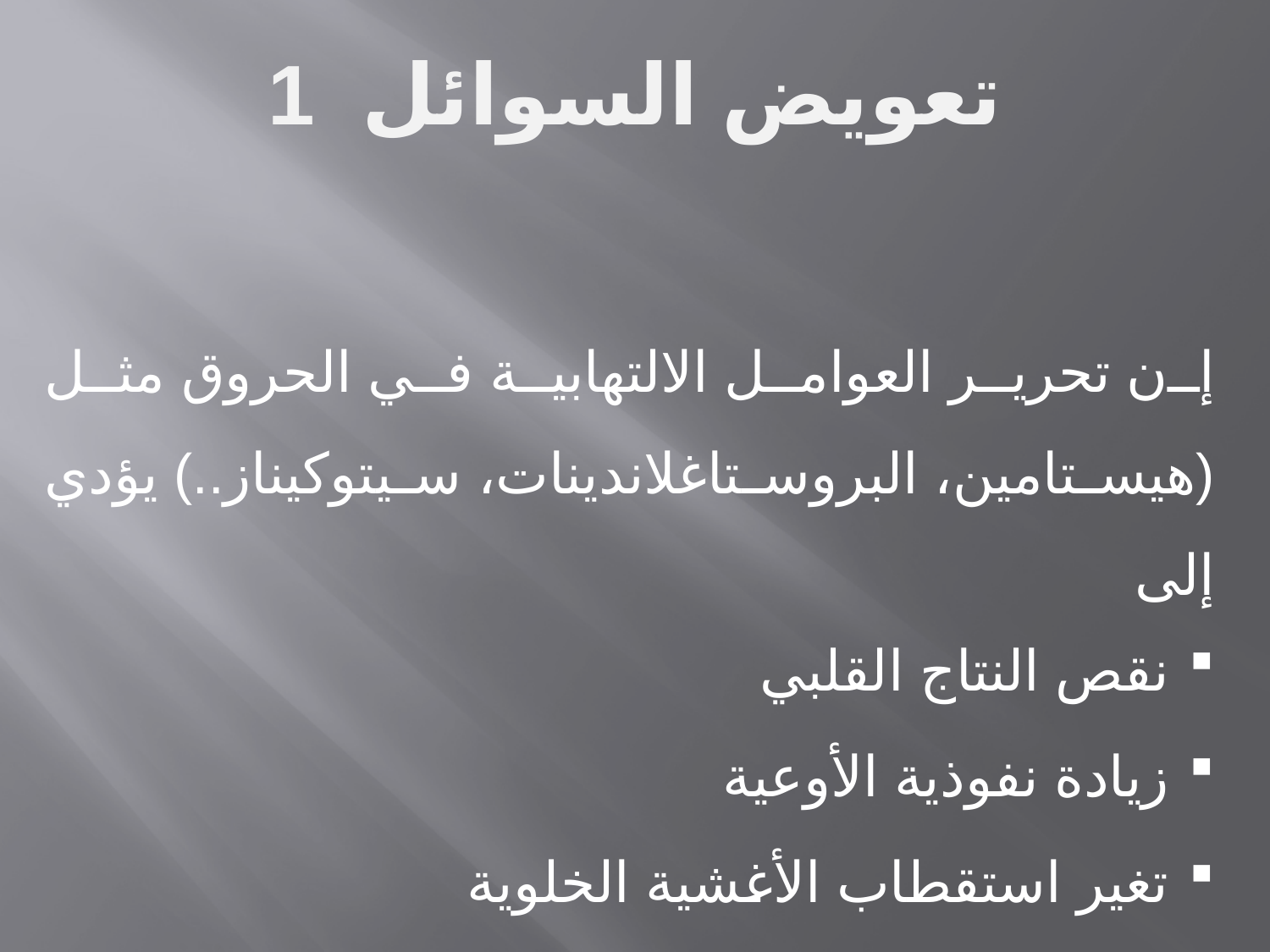

تعويض السوائل  1
إن تحرير العوامل الالتهابية في الحروق مثل (هيستامين، البروستاغلاندينات، سيتوكيناز..) يؤدي إلى
 نقص النتاج القلبي
 زيادة نفوذية الأوعية
 تغير استقطاب الأغشية الخلوية